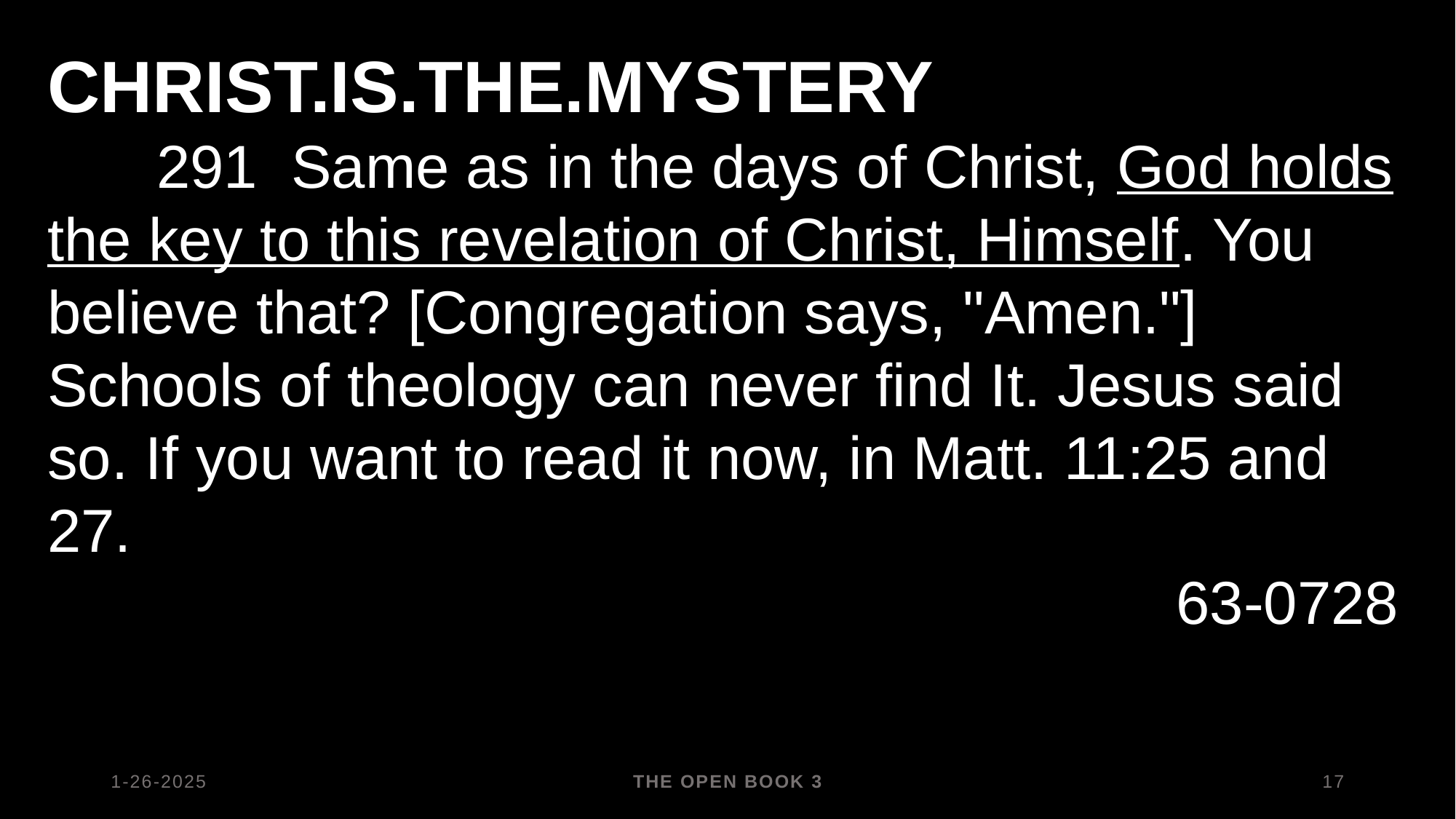

CHRIST.IS.THE.MYSTERY
	291  Same as in the days of Christ, God holds the key to this revelation of Christ, Himself. You believe that? [Congregation says, "Amen."] Schools of theology can never find It. Jesus said so. If you want to read it now, in Matt. 11:25 and 27.
63-0728
1-26-2025
17
The Open Book 3